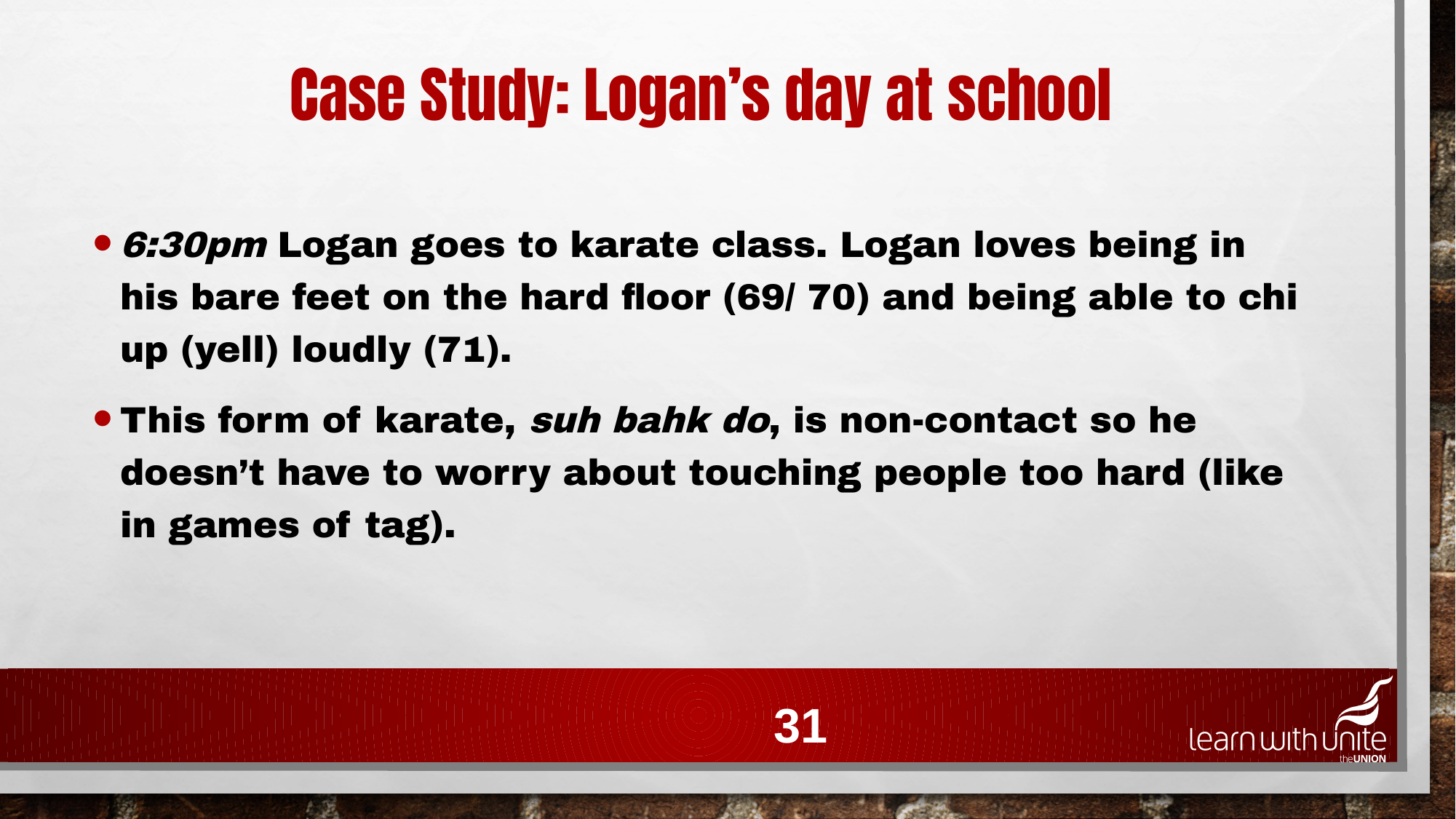

Case Study: Logan’s day at school
6:30pm Logan goes to karate class. Logan loves being in his bare feet on the hard floor (69/ 70) and being able to chi up (yell) loudly (71).
This form of karate, suh bahk do, is non-contact so he doesn’t have to worry about touching people too hard (like in games of tag).